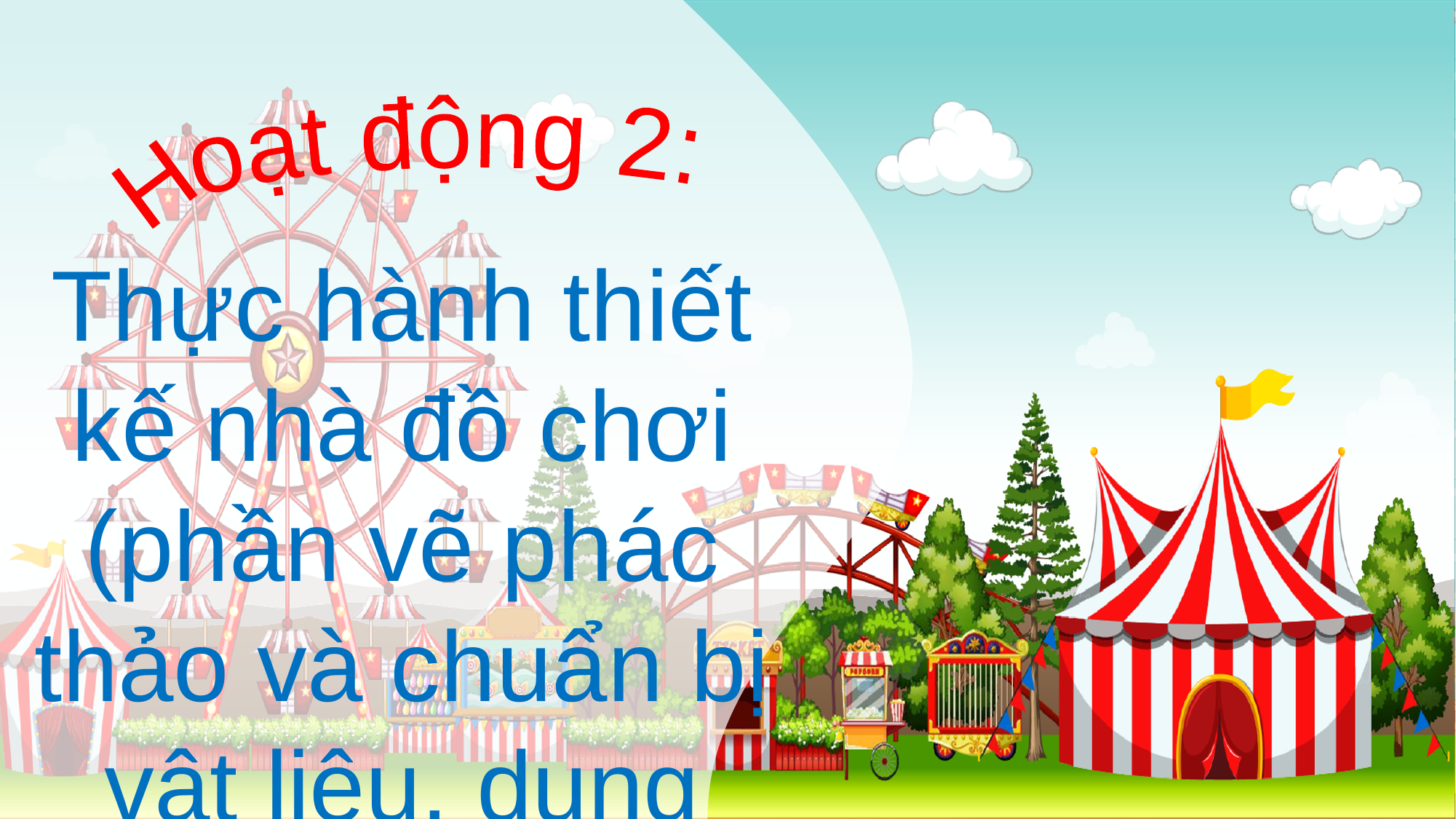

Hoạt động 2:
Thực hành thiết kế nhà đồ chơi (phần vẽ phác thảo và chuẩn bị vật liệu, dụng cụ)